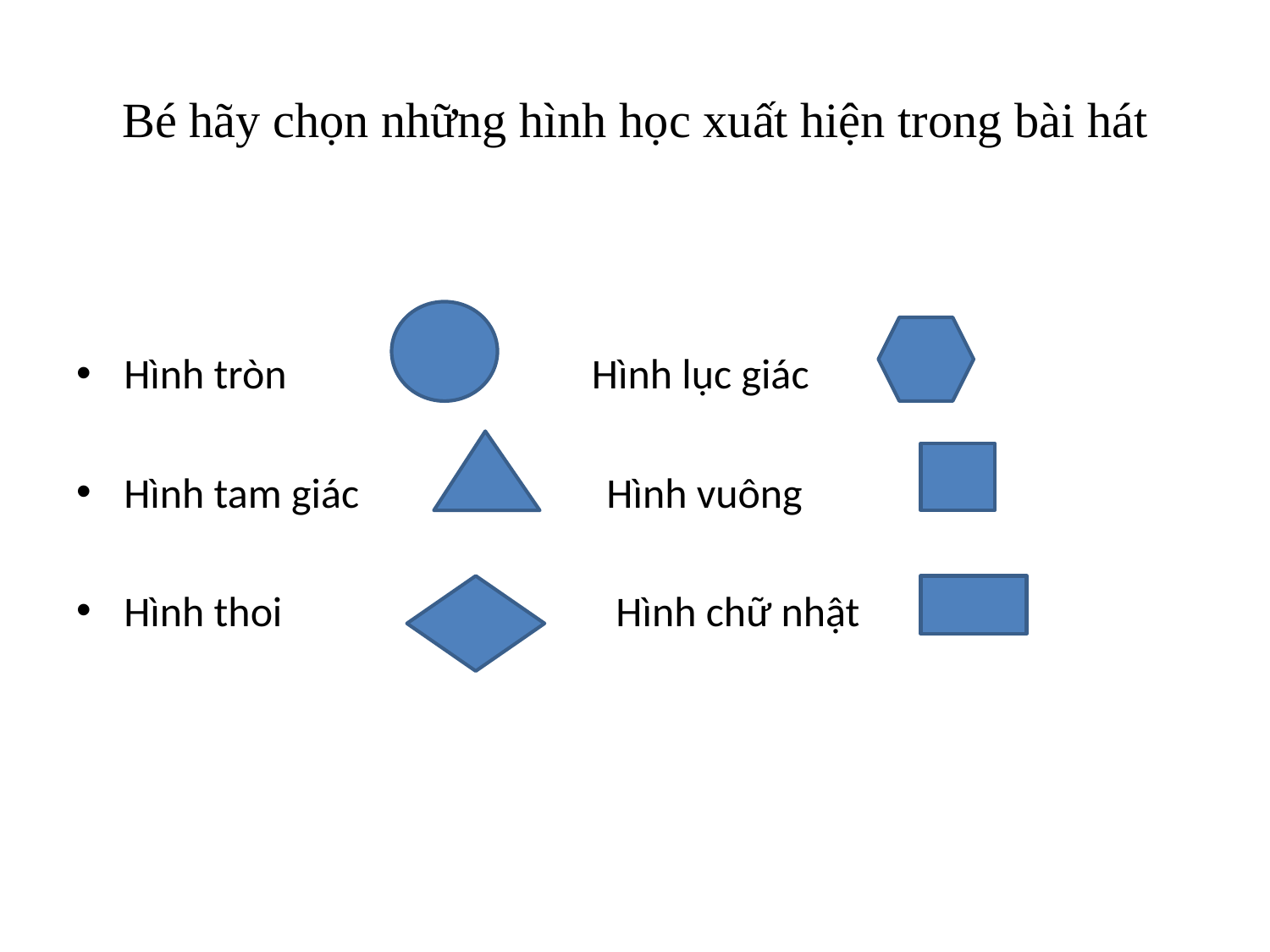

# Bé hãy chọn những hình học xuất hiện trong bài hát

Hình tròn                                Hình lục giác

Hình tam giác                          Hình vuông

Hình thoi                                   Hình chữ nhật